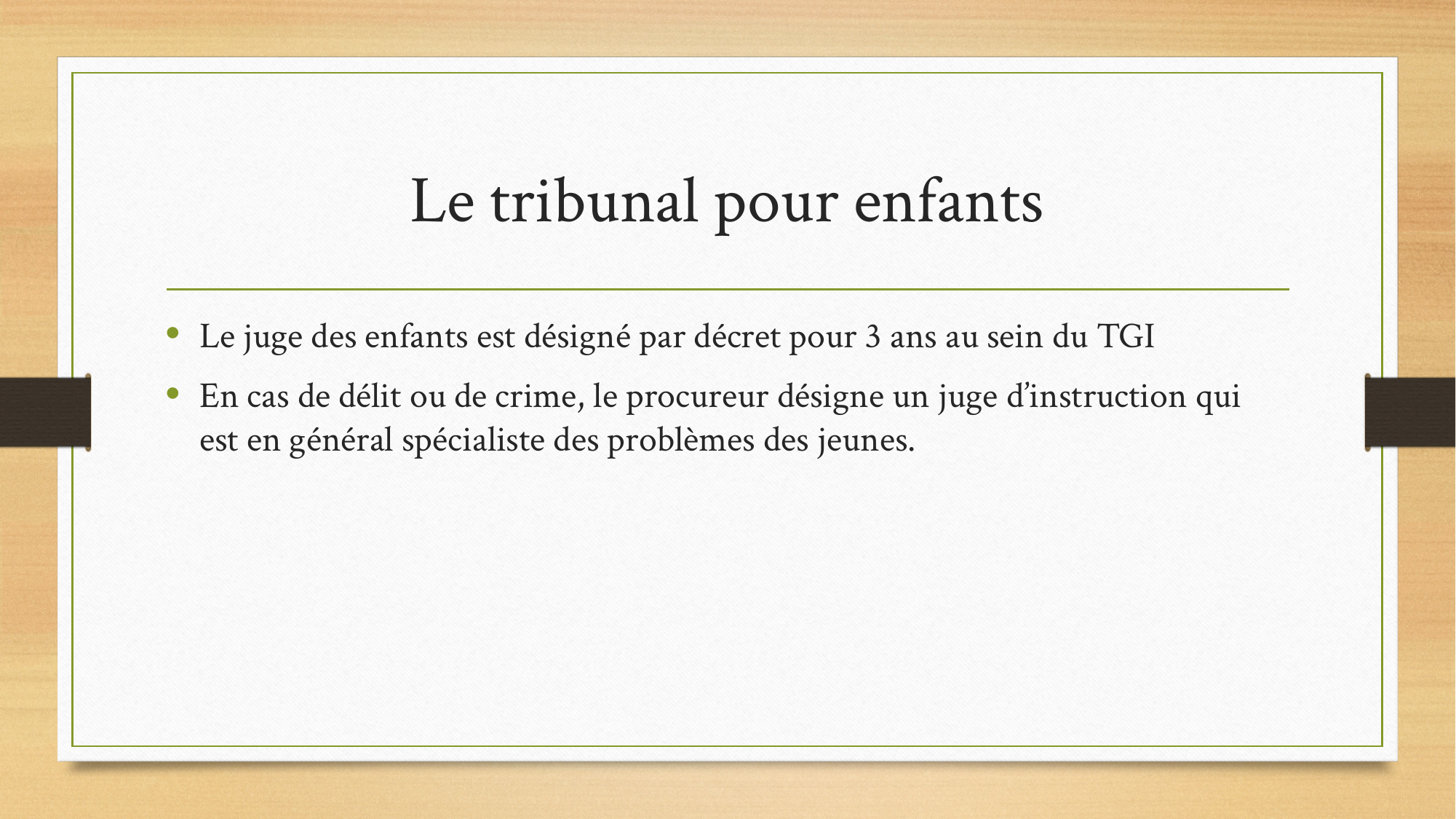

# Le tribunal pour enfants
Le juge des enfants est désigné par décret pour 3 ans au sein du TGI
En cas de délit ou de crime, le procureur désigne un juge d’instruction qui est en général spécialiste des problèmes des jeunes.